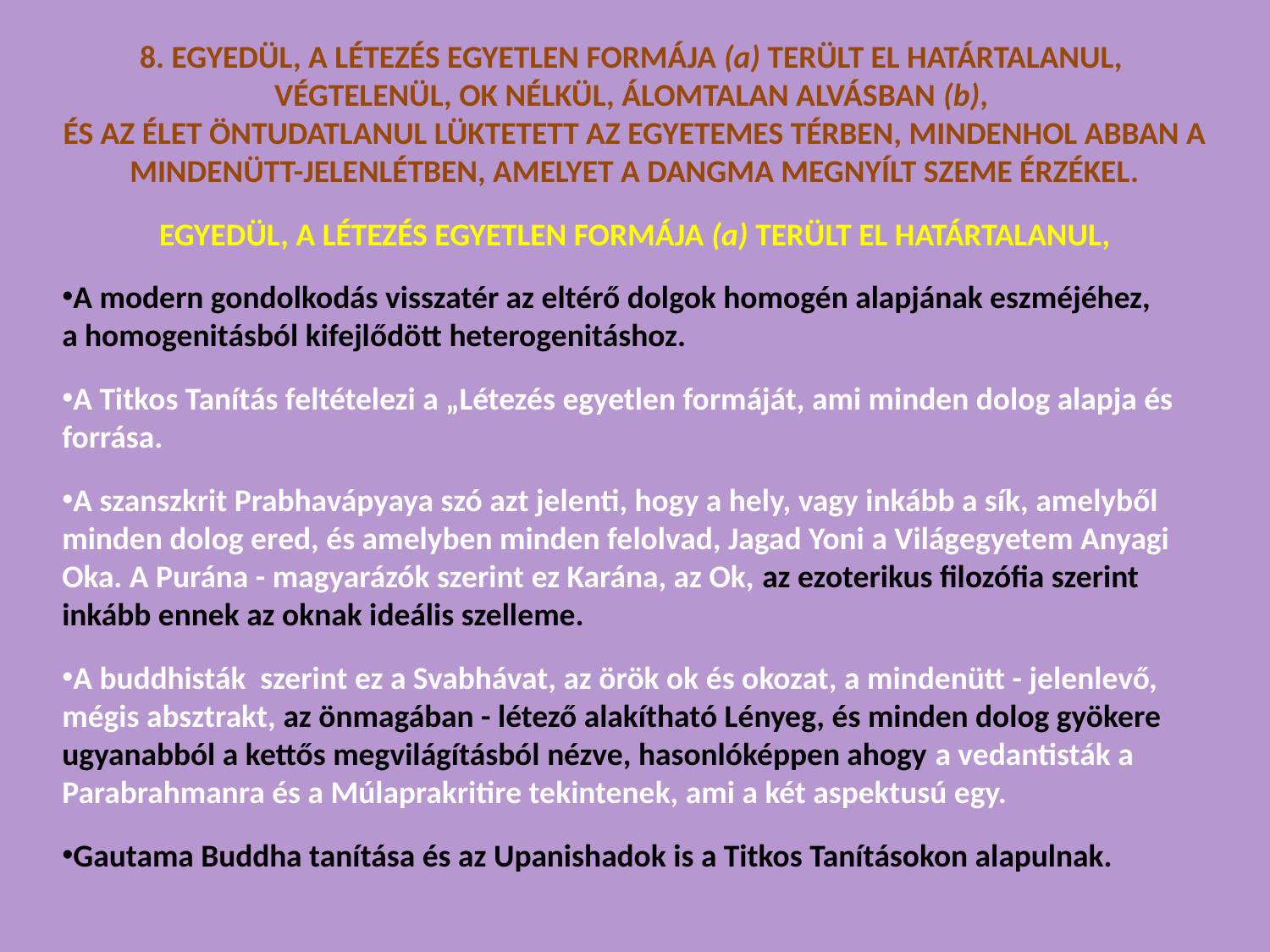

8. EGYEDÜL, A LÉTEZÉS EGYETLEN FORMÁJA (a) TERÜLT EL HATÁRTALANUL,
VÉGTELENÜL, OK NÉLKÜL, ÁLOMTALAN ALVÁSBAN (b),
ÉS AZ ÉLET ÖNTUDATLANUL LÜKTETETT AZ EGYETEMES TÉRBEN, MINDENHOL ABBAN A MINDENÜTT-JELENLÉTBEN, AMELYET A DANGMA MEGNYÍLT SZEME ÉRZÉKEL.

EGYEDÜL, A LÉTEZÉS EGYETLEN FORMÁJA (a) TERÜLT EL HATÁRTALANUL,

A modern gondolkodás visszatér az eltérő dolgok homogén alapjának eszméjéhez,
a homogenitásból kifejlődött heterogenitáshoz.

A Titkos Tanítás feltételezi a „Létezés egyetlen formáját, ami minden dolog alapja és forrása.

A szanszkrit Prabhavápyaya szó azt jelenti, hogy a hely, vagy inkább a sík, amelyből minden dolog ered, és amelyben minden felolvad, Jagad Yoni a Világegyetem Anyagi Oka. A Purána - magyarázók szerint ez Karána, az Ok, az ezoterikus filozófia szerint inkább ennek az oknak ideális szelleme.

A buddhisták  szerint ez a Svabhávat, az örök ok és okozat, a mindenütt - jelenlevő, mégis absztrakt, az önmagában - létező alakítható Lényeg, és minden dolog gyökere ugyanabból a kettős megvilágításból nézve, hasonlóképpen ahogy a vedantisták a Parabrahmanra és a Múlaprakritire tekintenek, ami a két aspektusú egy.

Gautama Buddha tanítása és az Upanishadok is a Titkos Tanításokon alapulnak.